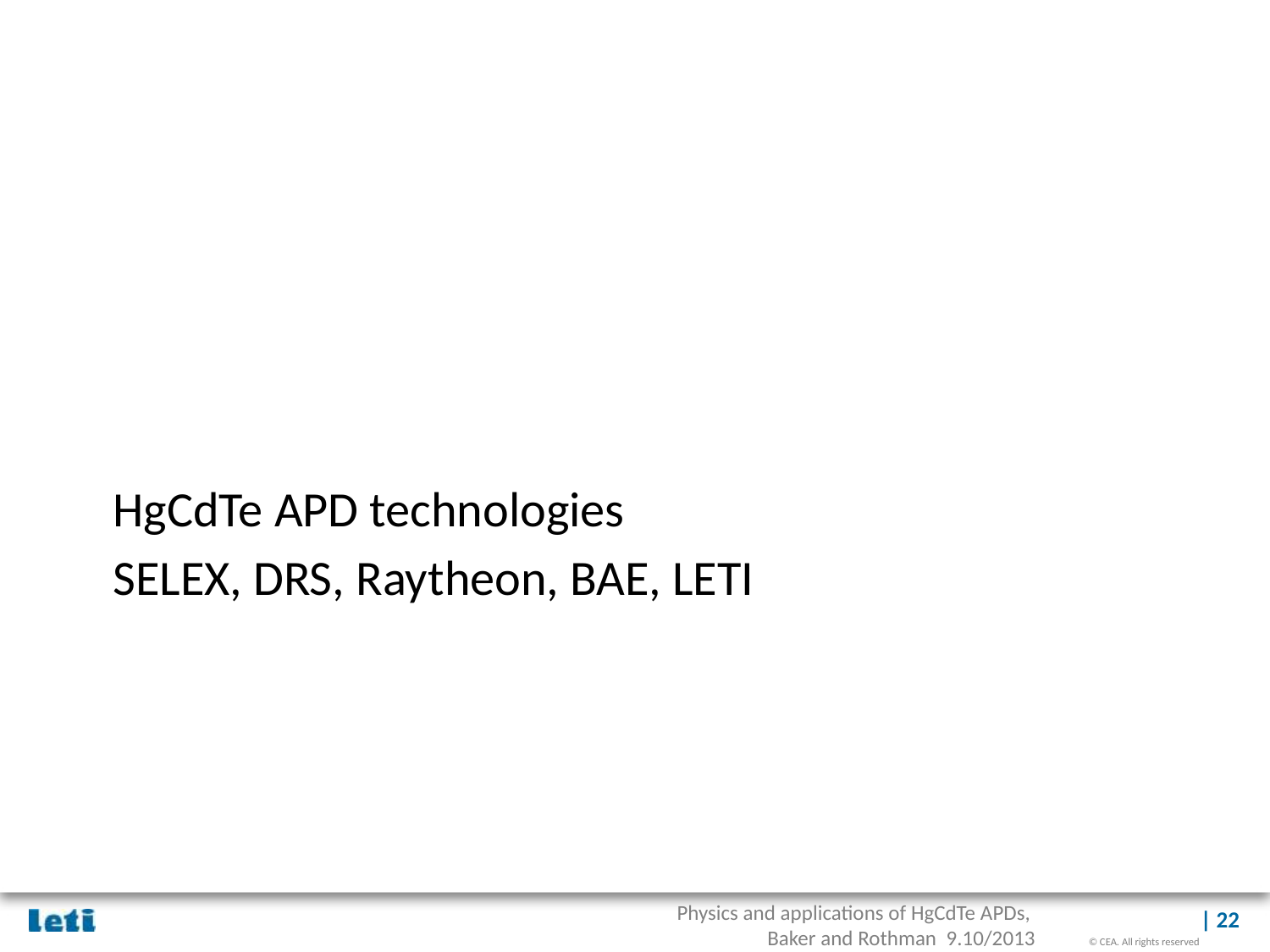

HgCdTe APD technologies
SELEX, DRS, Raytheon, BAE, LETI
#